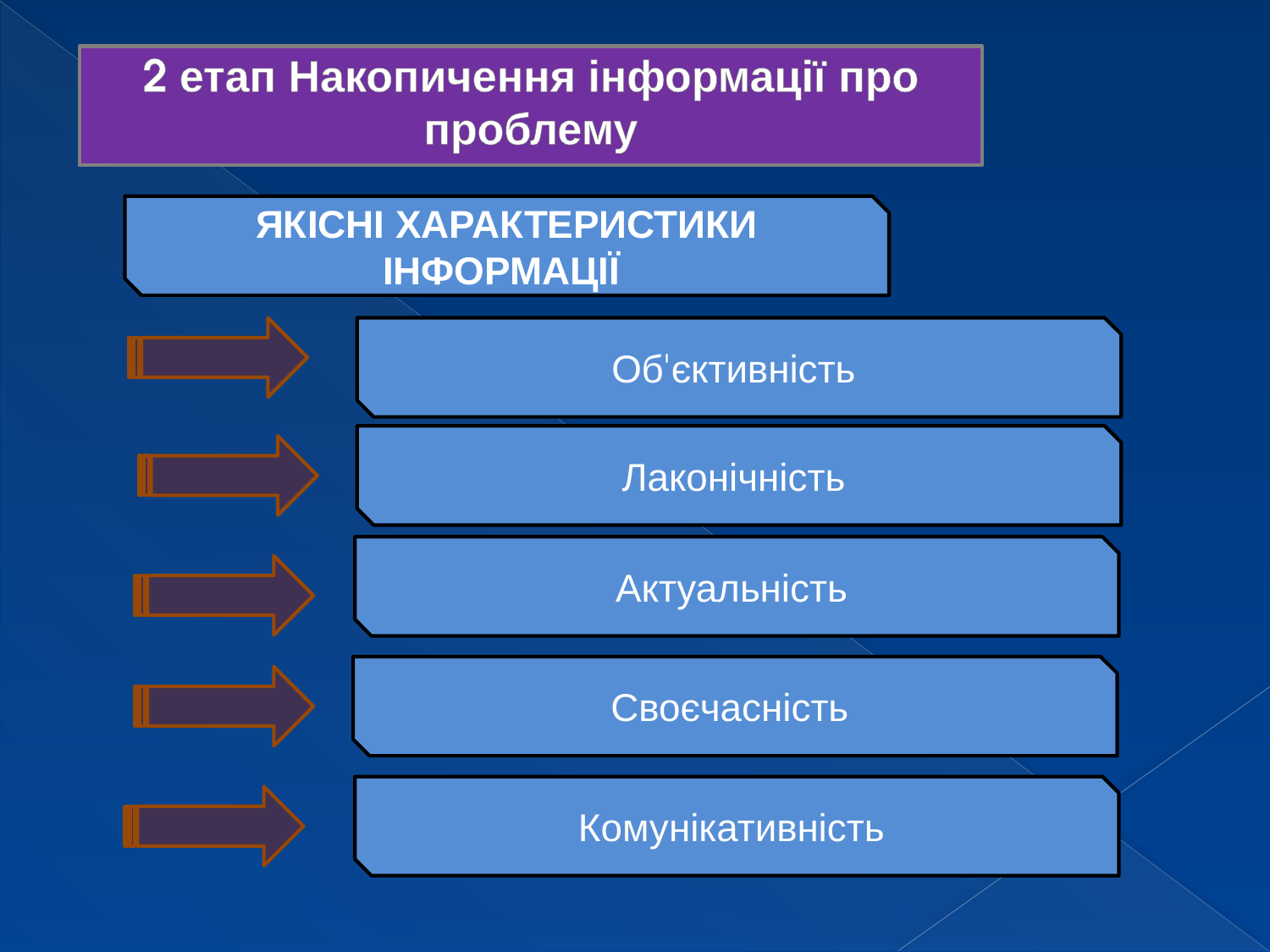

2 етап Накопичення інформації про проблему

ЯКІСНІ ХАРАКТЕРИСТИКИ ІНФОРМАЦІЇ

Об'єктивність
Лаконічність

Актуальність

Своєчасність

Комунікативність